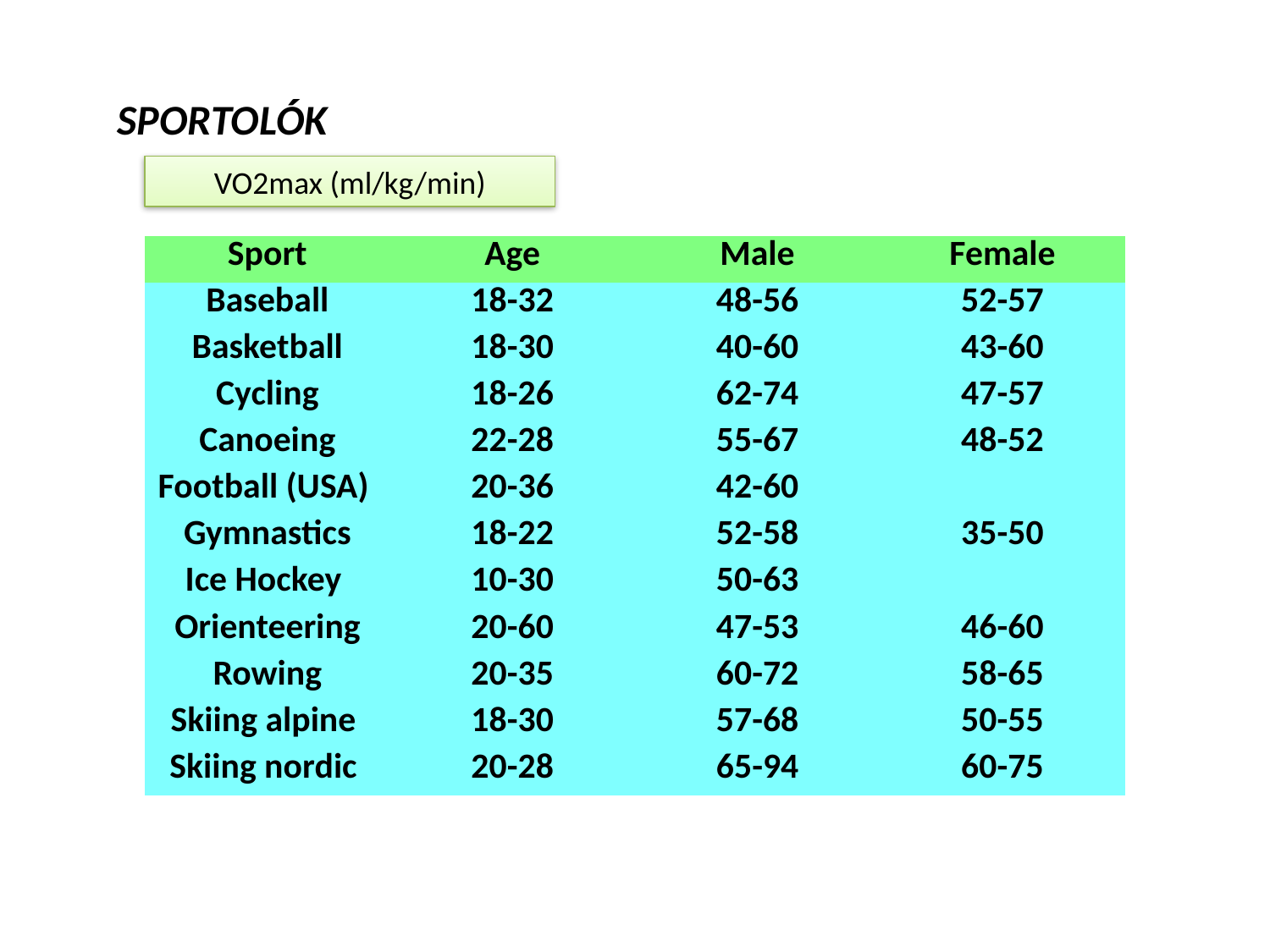

SPORTOLÓK
VO2max (ml/kg/min)
| Sport | Age | Male | Female |
| --- | --- | --- | --- |
| Baseball | 18-32 | 48-56 | 52-57 |
| Basketball | 18-30 | 40-60 | 43-60 |
| Cycling | 18-26 | 62-74 | 47-57 |
| Canoeing | 22-28 | 55-67 | 48-52 |
| Football (USA) | 20-36 | 42-60 |  |
| Gymnastics | 18-22 | 52-58 | 35-50 |
| Ice Hockey | 10-30 | 50-63 |  |
| Orienteering | 20-60 | 47-53 | 46-60 |
| Rowing | 20-35 | 60-72 | 58-65 |
| Skiing alpine | 18-30 | 57-68 | 50-55 |
| Skiing nordic | 20-28 | 65-94 | 60-75 |